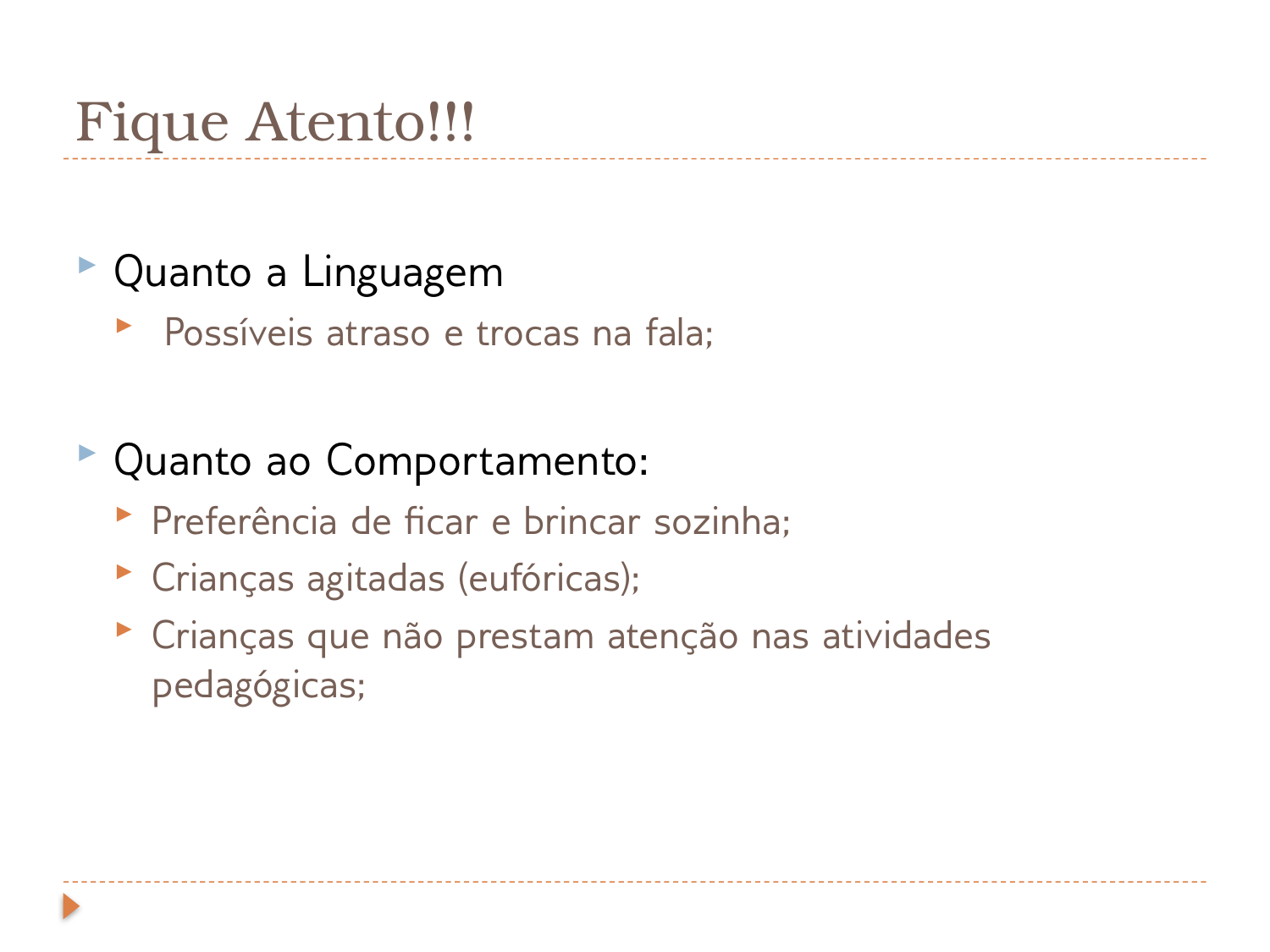

# Fique Atento!!!

Quanto a Linguagem
 Possíveis atraso e trocas na fala;

Quanto ao Comportamento:
Preferência de ficar e brincar sozinha;
Crianças agitadas (eufóricas);
Crianças que não prestam atenção nas atividades pedagógicas;